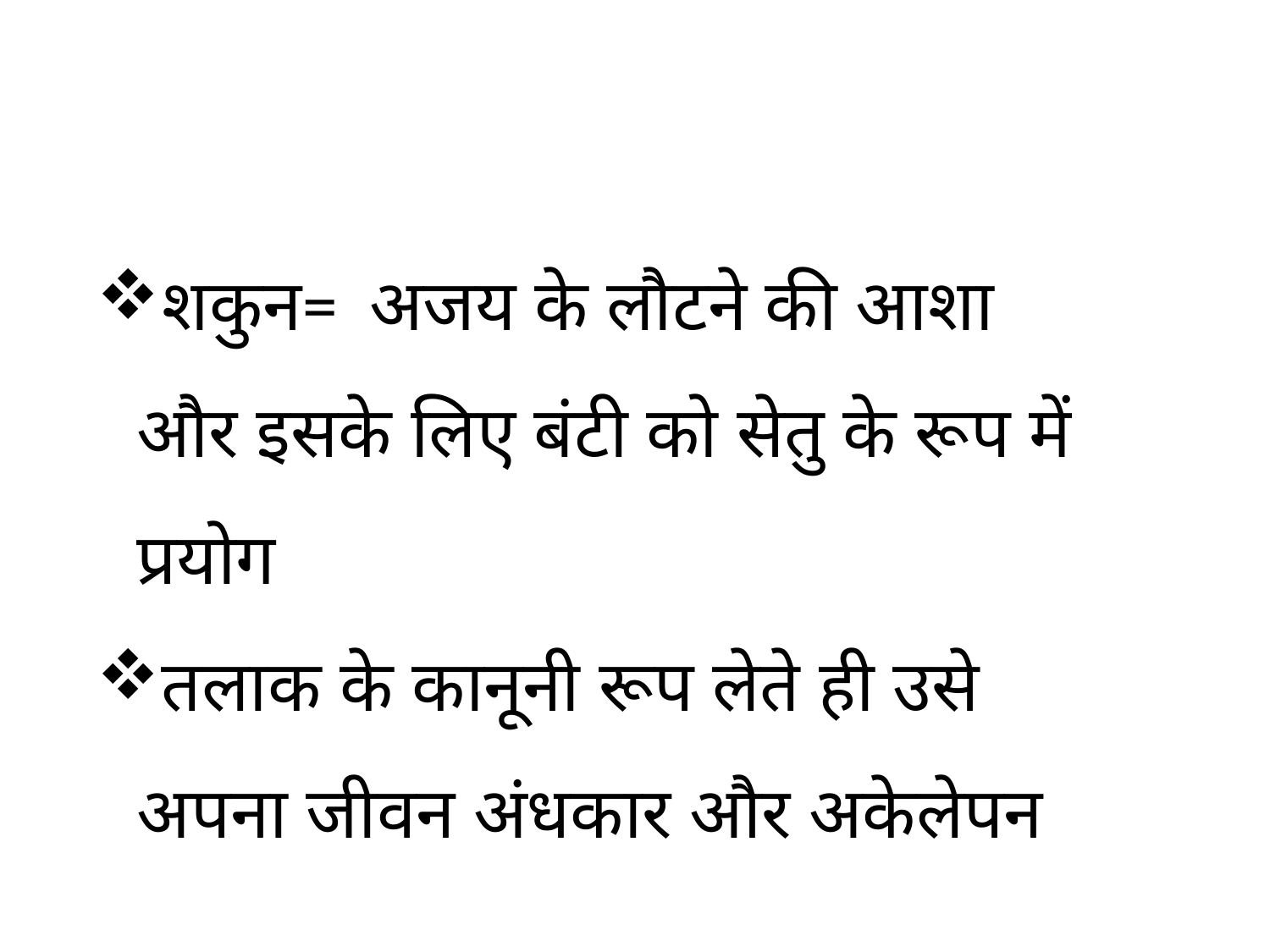

शकुन=  अजय के लौटने की आशा और इसके लिए बंटी को सेतु के रूप में प्रयोग
तलाक के कानूनी रूप लेते ही उसे अपना जीवन अंधकार और अकेलेपन